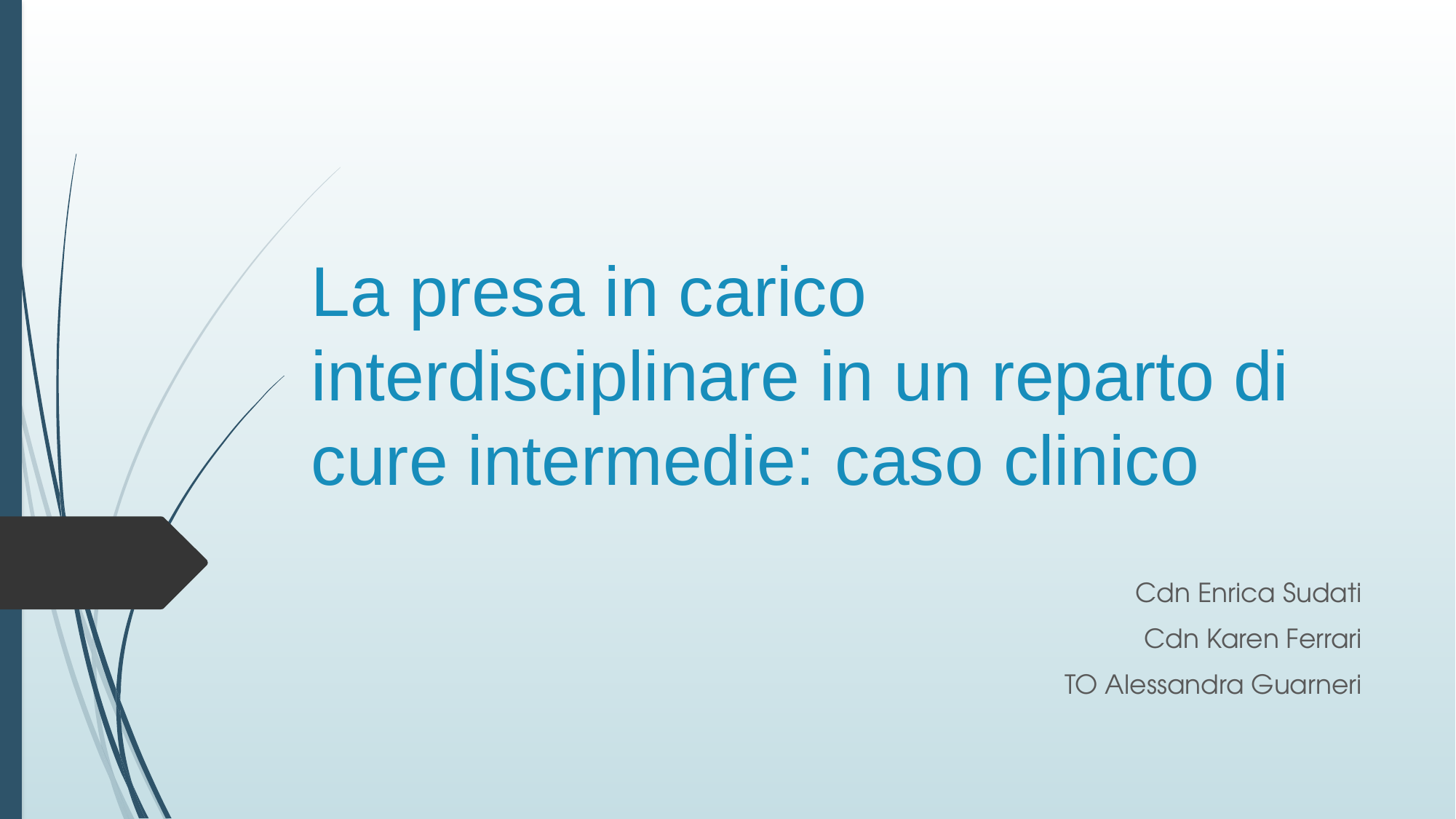

# La presa in carico interdisciplinare in un reparto di cure intermedie: caso clinico
Cdn Enrica Sudati
Cdn Karen Ferrari
TO Alessandra Guarneri